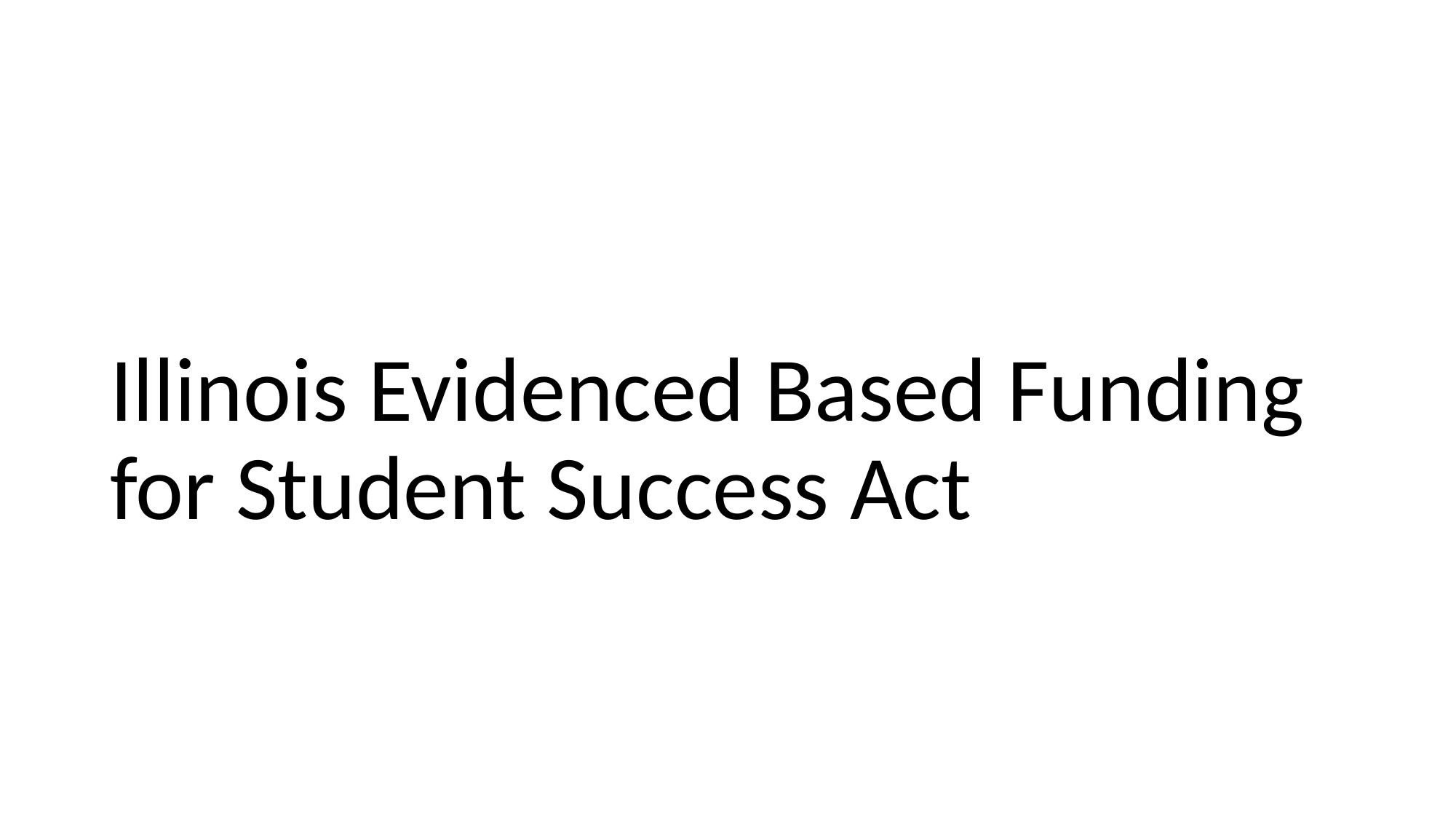

# Illinois Evidenced Based Funding for Student Success Act